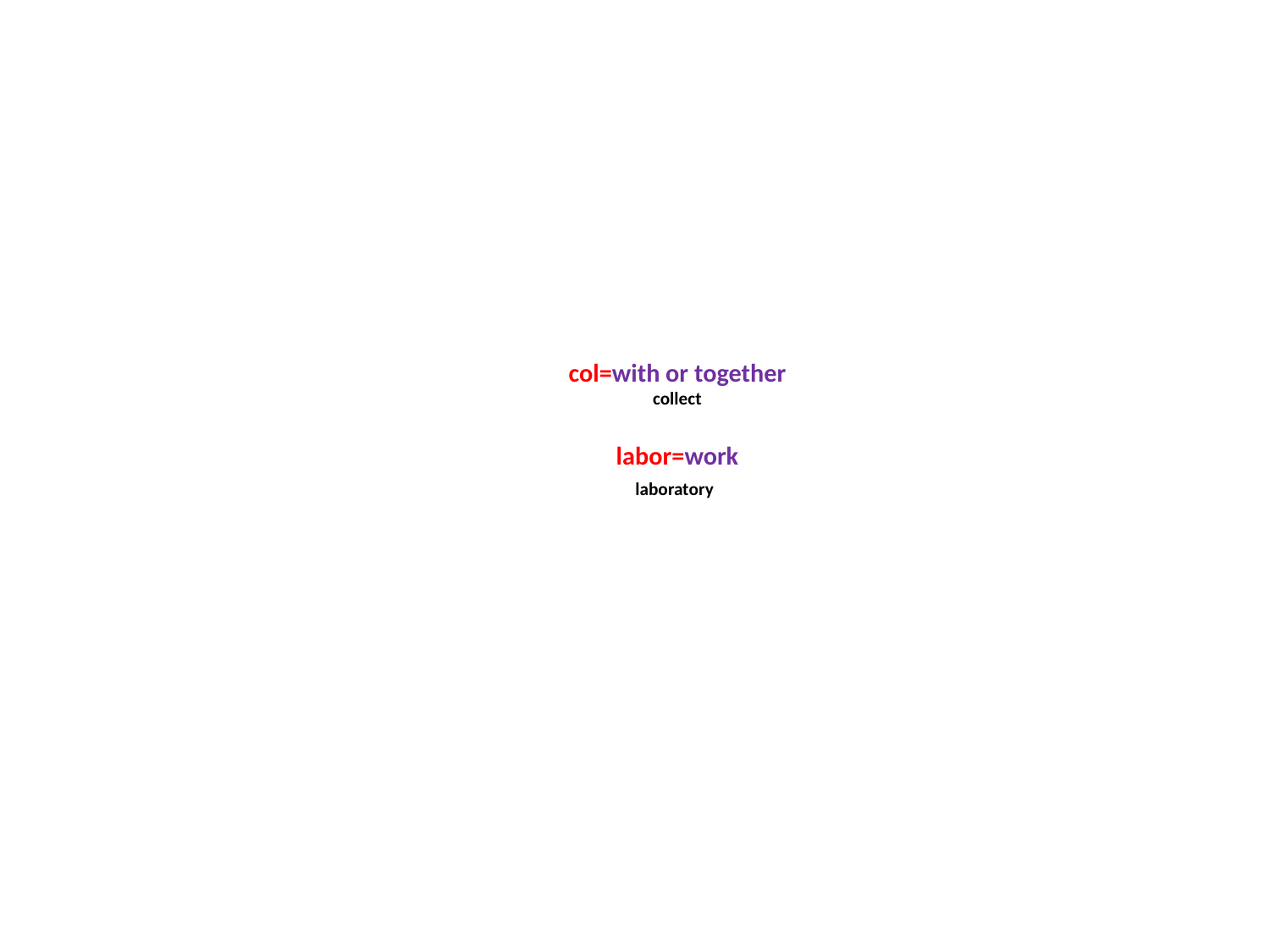

# col=with or together collect labor=work laboratory